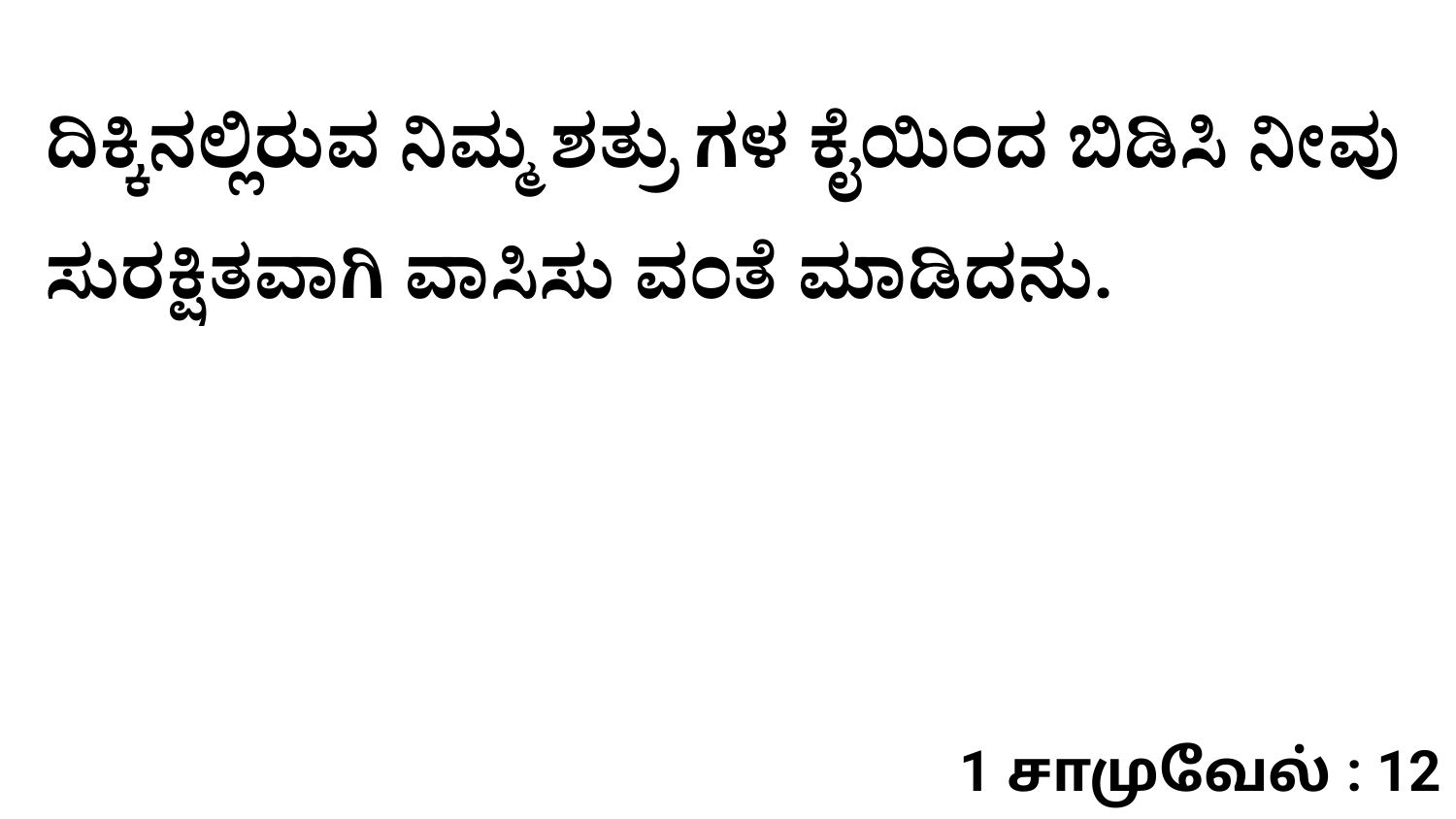

ದಿಕ್ಕಿನಲ್ಲಿರುವ ನಿಮ್ಮ ಶತ್ರು ಗಳ ಕೈಯಿಂದ ಬಿಡಿಸಿ ನೀವು ಸುರಕ್ಷಿತವಾಗಿ ವಾಸಿಸು ವಂತೆ ಮಾಡಿದನು.
1 சாமுவேல் : 12